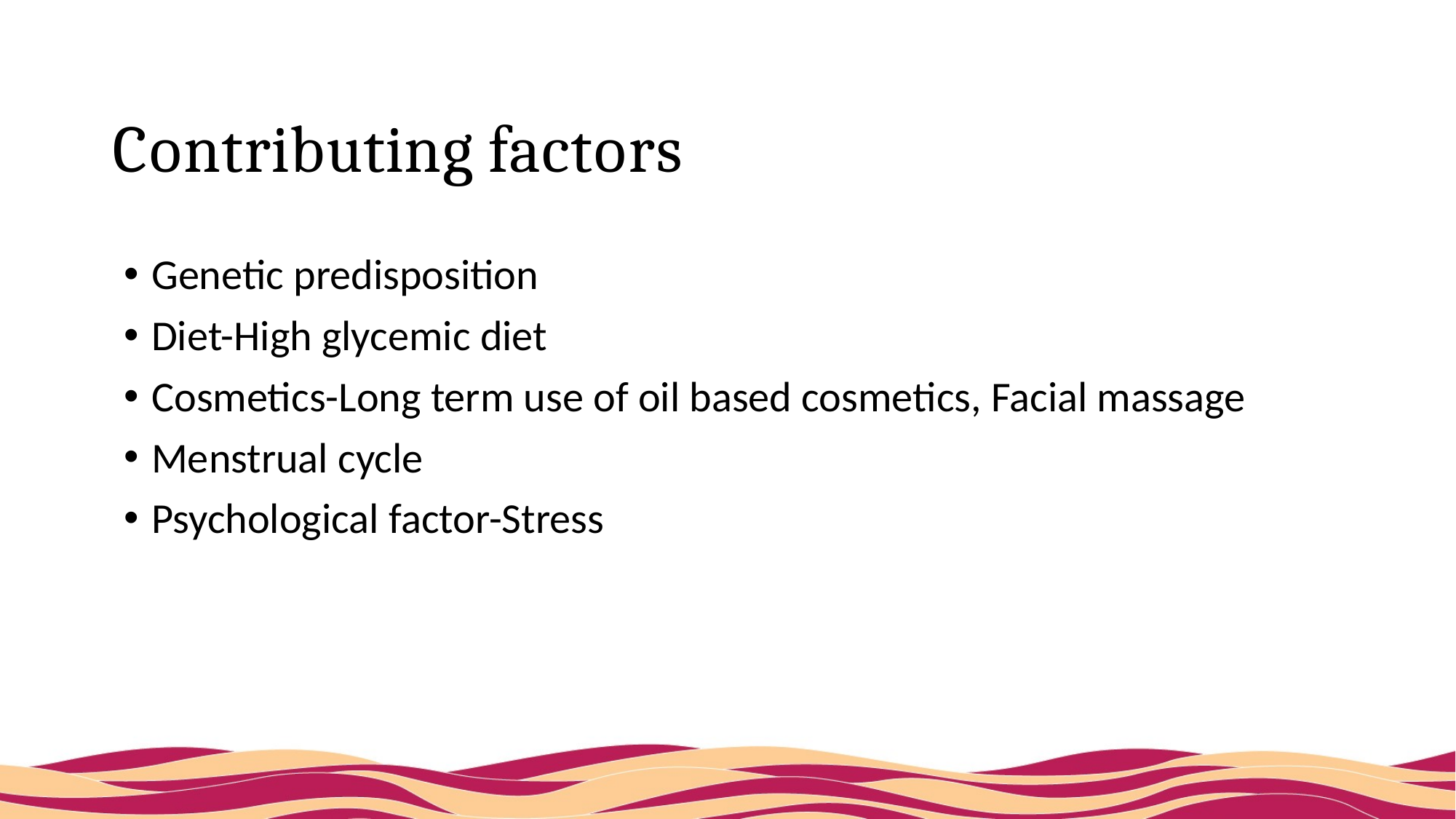

# Contributing factors
Genetic predisposition
Diet-High glycemic diet
Cosmetics-Long term use of oil based cosmetics, Facial massage
Menstrual cycle
Psychological factor-Stress